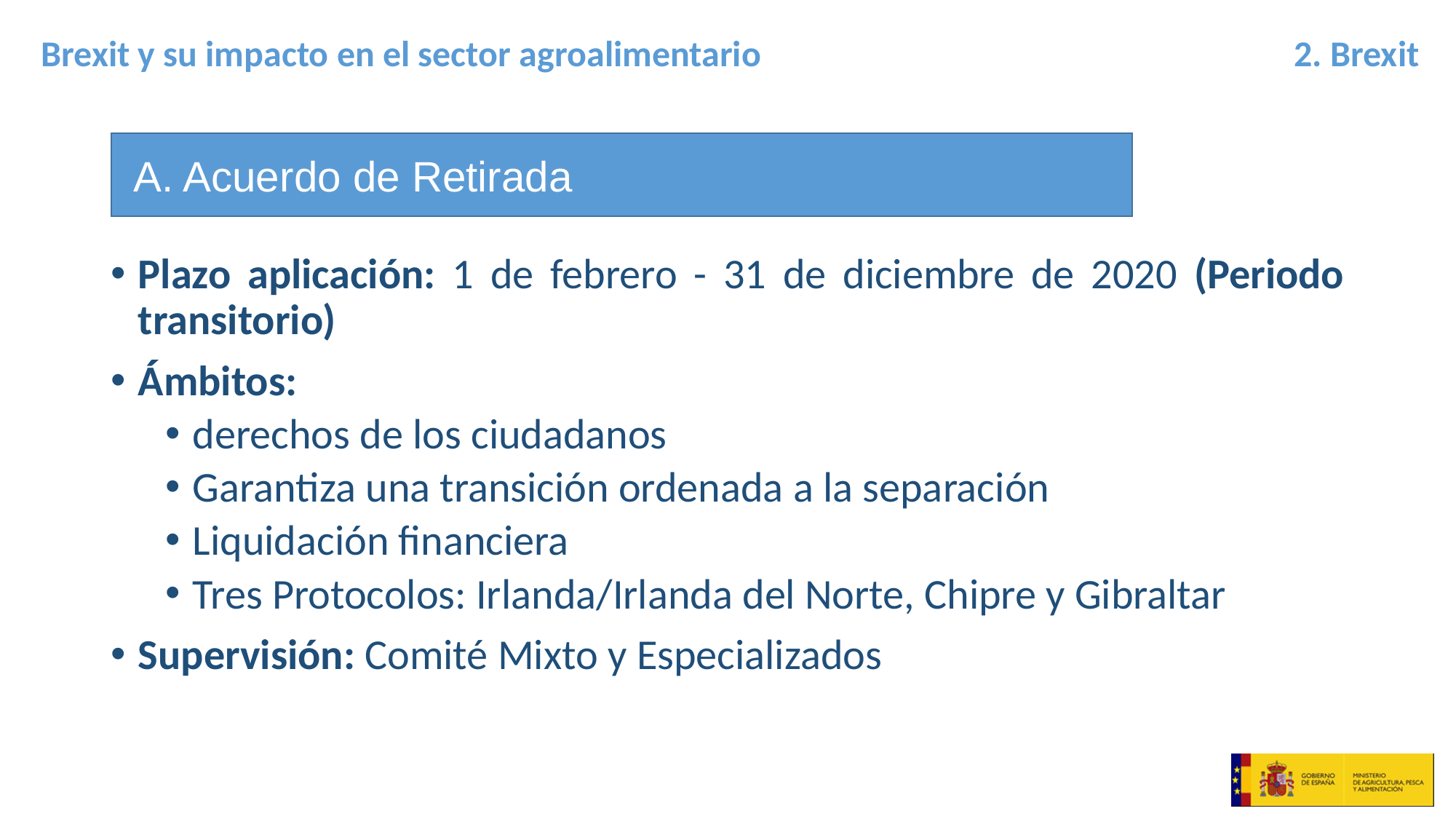

2. Brexit
 A. Acuerdo de Retirada

Plazo aplicación: 1 de febrero - 31 de diciembre de 2020 (Periodo transitorio)
Ámbitos:
derechos de los ciudadanos
Garantiza una transición ordenada a la separación
Liquidación financiera
Tres Protocolos: Irlanda/Irlanda del Norte, Chipre y Gibraltar
Supervisión: Comité Mixto y Especializados